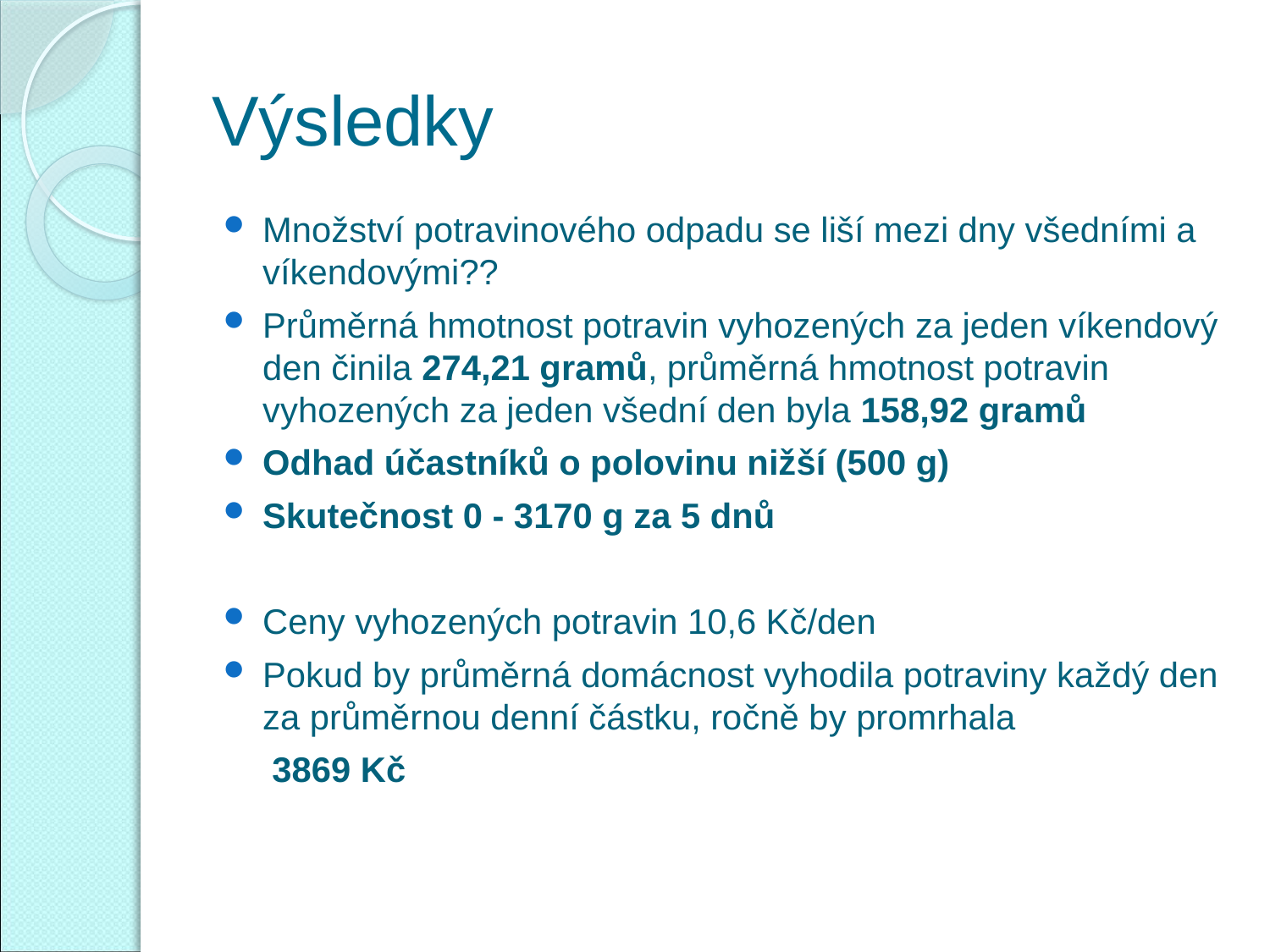

# Výsledky
Množství potravinového odpadu se liší mezi dny všedními a víkendovými??
Průměrná hmotnost potravin vyhozených za jeden víkendový den činila 274,21 gramů, průměrná hmotnost potravin vyhozených za jeden všední den byla 158,92 gramů
Odhad účastníků o polovinu nižší (500 g)
Skutečnost 0 - 3170 g za 5 dnů

Ceny vyhozených potravin 10,6 Kč/den
Pokud by průměrná domácnost vyhodila potraviny každý den za průměrnou denní částku, ročně by promrhala
     3869 Kč